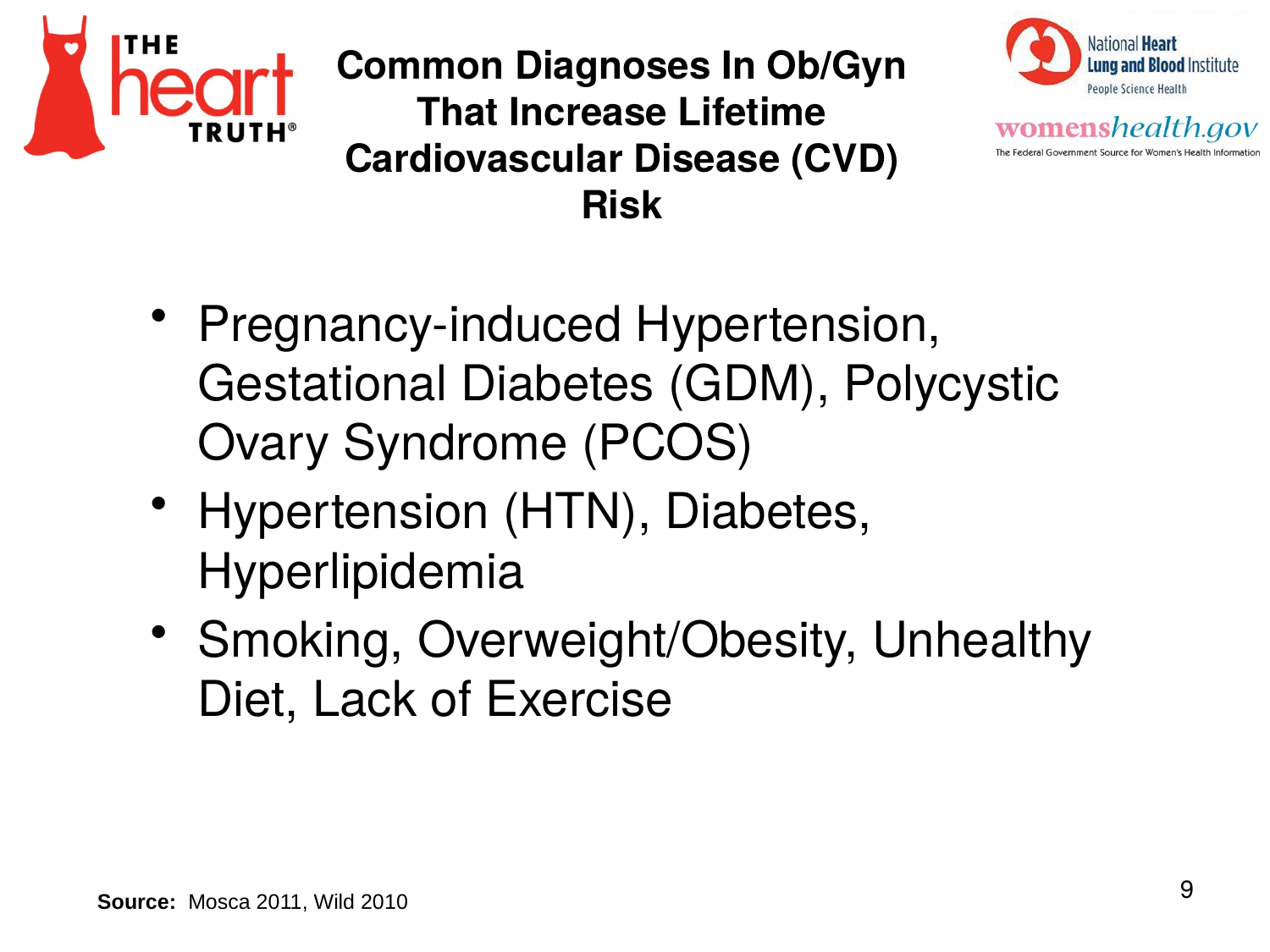

Common Diagnoses In Ob/Gyn That Increase Lifetime Cardiovascular Disease (CVD) Risk
Pregnancy-induced Hypertension, Gestational Diabetes (GDM), Polycystic Ovary Syndrome (PCOS)
Hypertension (HTN), Diabetes, Hyperlipidemia
Smoking, Overweight/Obesity, Unhealthy  Diet, Lack of Exercise
9
Source:  Mosca 2011, Wild 2010